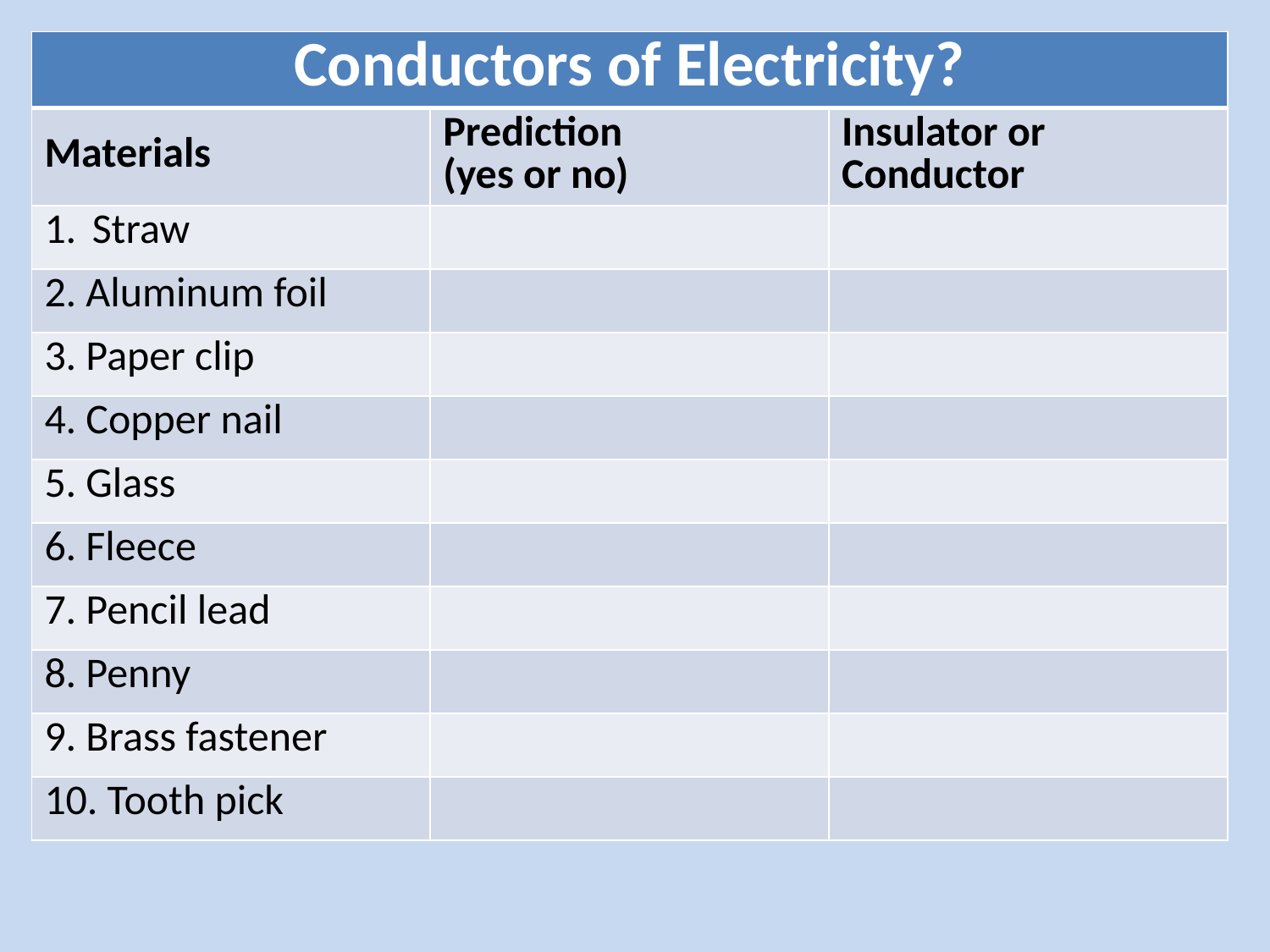

| Conductors of Electricity? |  |  |
| --- | --- | --- |
| Materials | Prediction (yes or no) | Insulator or Conductor |
| Straw |  |  |
| 2. Aluminum foil |  |  |
| 3. Paper clip |  |  |
| 4. Copper nail |  |  |
| 5. Glass |  |  |
| 6. Fleece |  |  |
| 7. Pencil lead |  |  |
| 8. Penny |  |  |
| 9. Brass fastener |  |  |
| 10. Tooth pick |  |  |